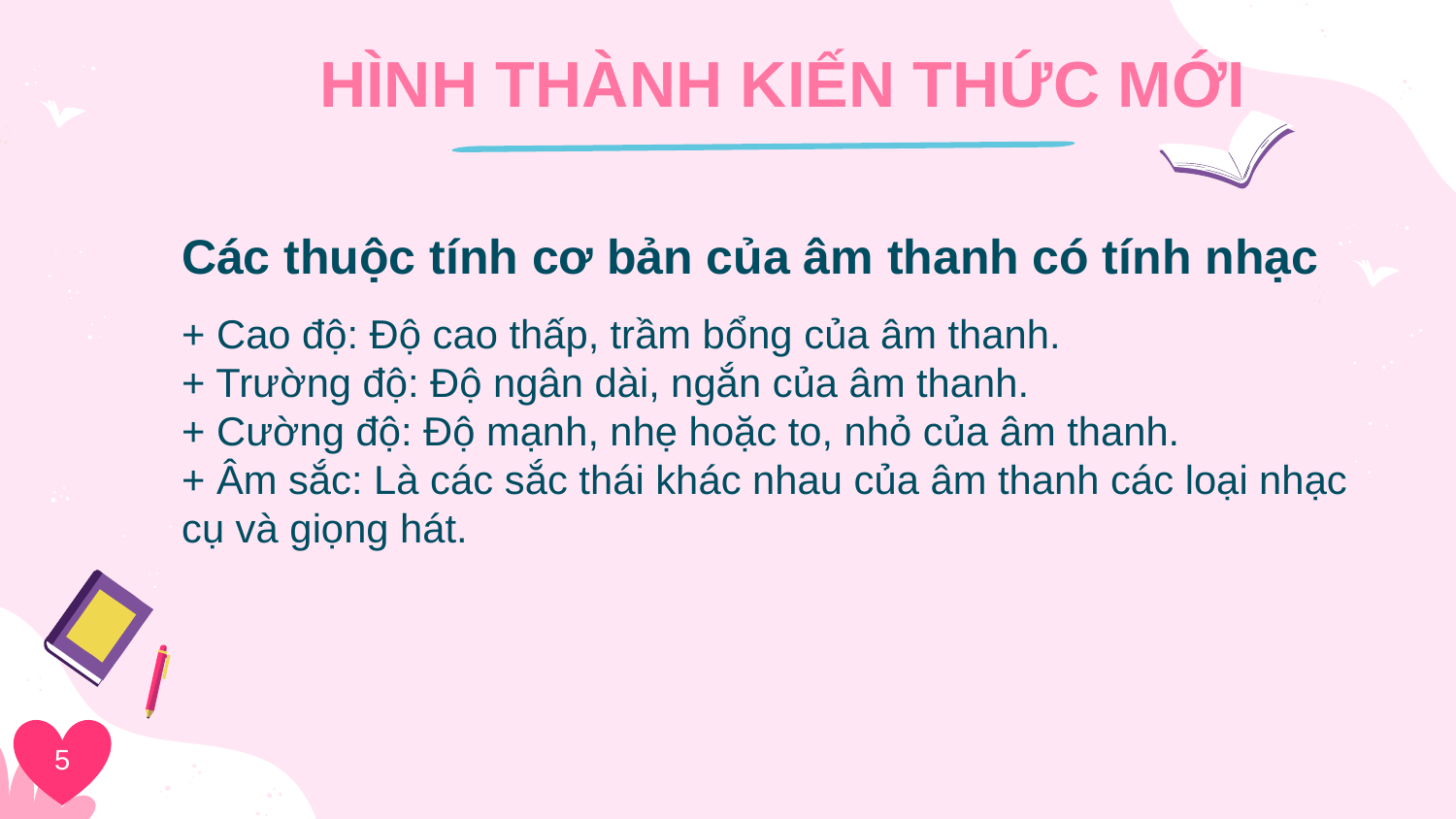

# HÌNH THÀNH KIẾN THỨC MỚI

Các thuộc tính cơ bản của âm thanh có tính nhạc

+ Cao độ: Độ cao thấp, trầm bổng của âm thanh.
+ Trường độ: Độ ngân dài, ngắn của âm thanh.
+ Cường độ: Độ mạnh, nhẹ hoặc to, nhỏ của âm thanh.
+ Âm sắc: Là các sắc thái khác nhau của âm thanh các loại nhạc cụ và giọng hát.

5